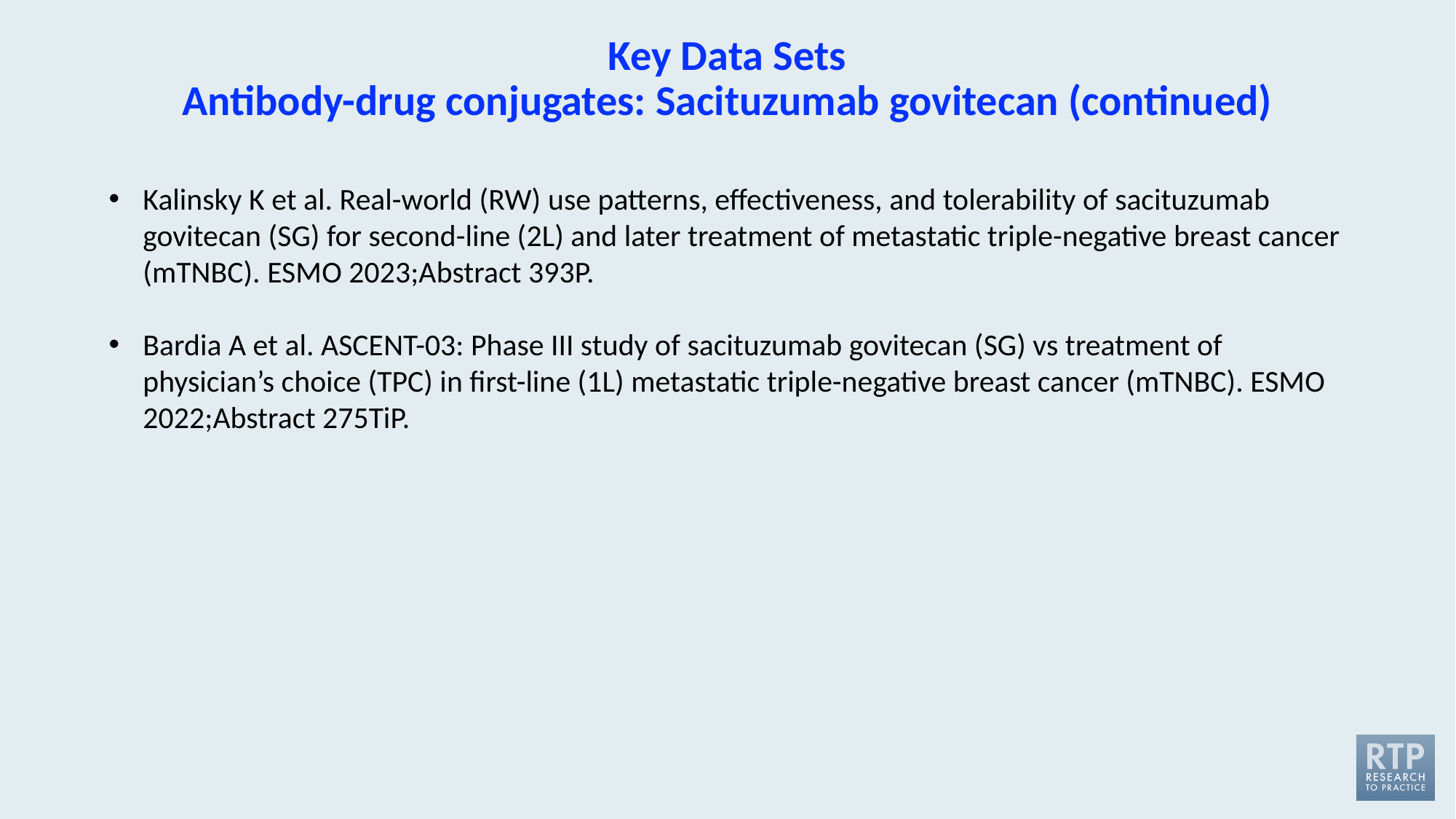

# Key Data Sets Antibody-drug conjugates: Sacituzumab govitecan (continued)
Kalinsky K et al. Real-world (RW) use patterns, effectiveness, and tolerability of sacituzumab govitecan (SG) for second-line (2L) and later treatment of metastatic triple-negative breast cancer (mTNBC). ESMO 2023;Abstract 393P.

Bardia A et al. ASCENT-03: Phase III study of sacituzumab govitecan (SG) vs treatment of physician’s choice (TPC) in first-line (1L) metastatic triple-negative breast cancer (mTNBC). ESMO 2022;Abstract 275TiP.